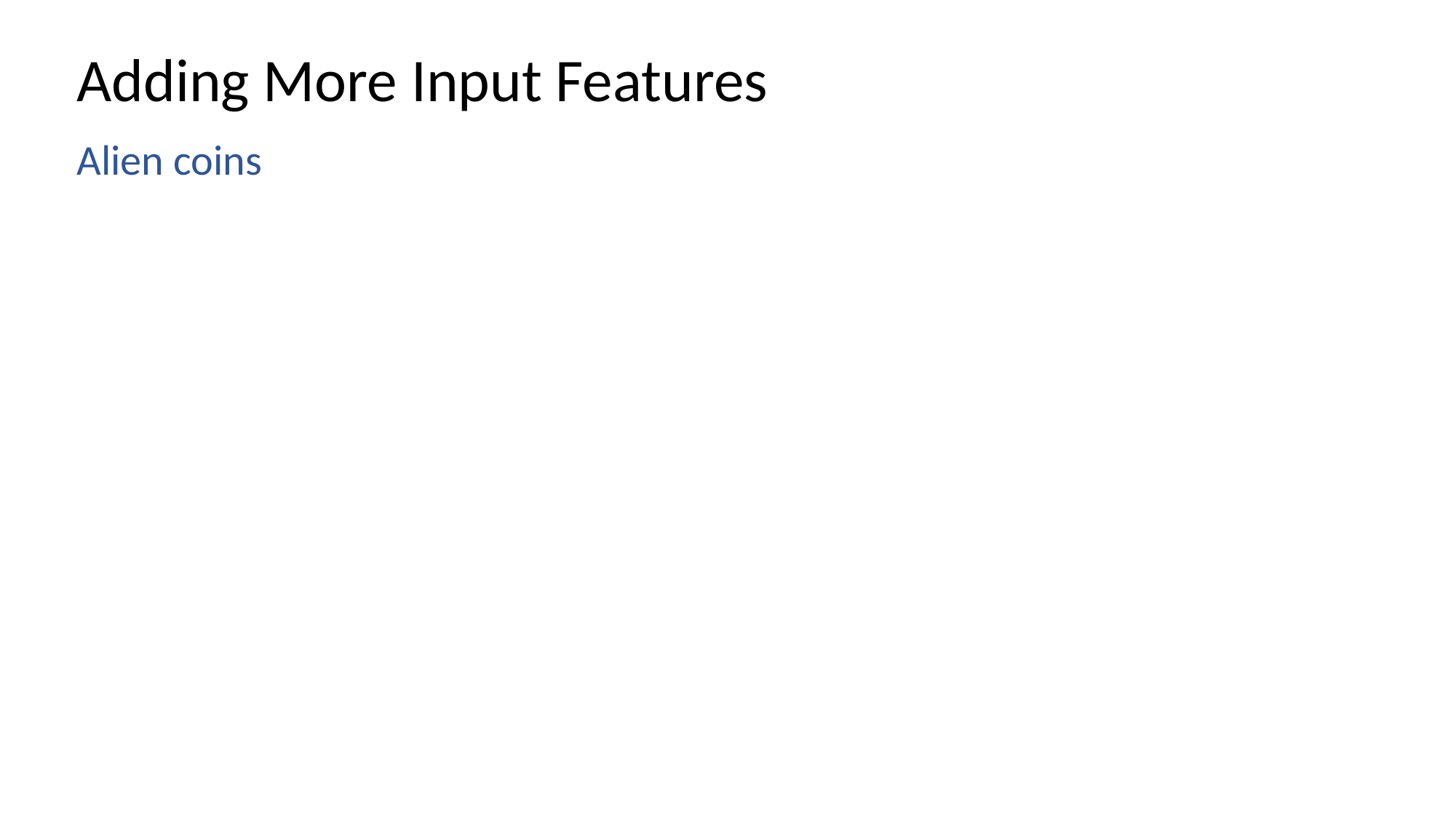

# Adding More Input Features
Alien coins